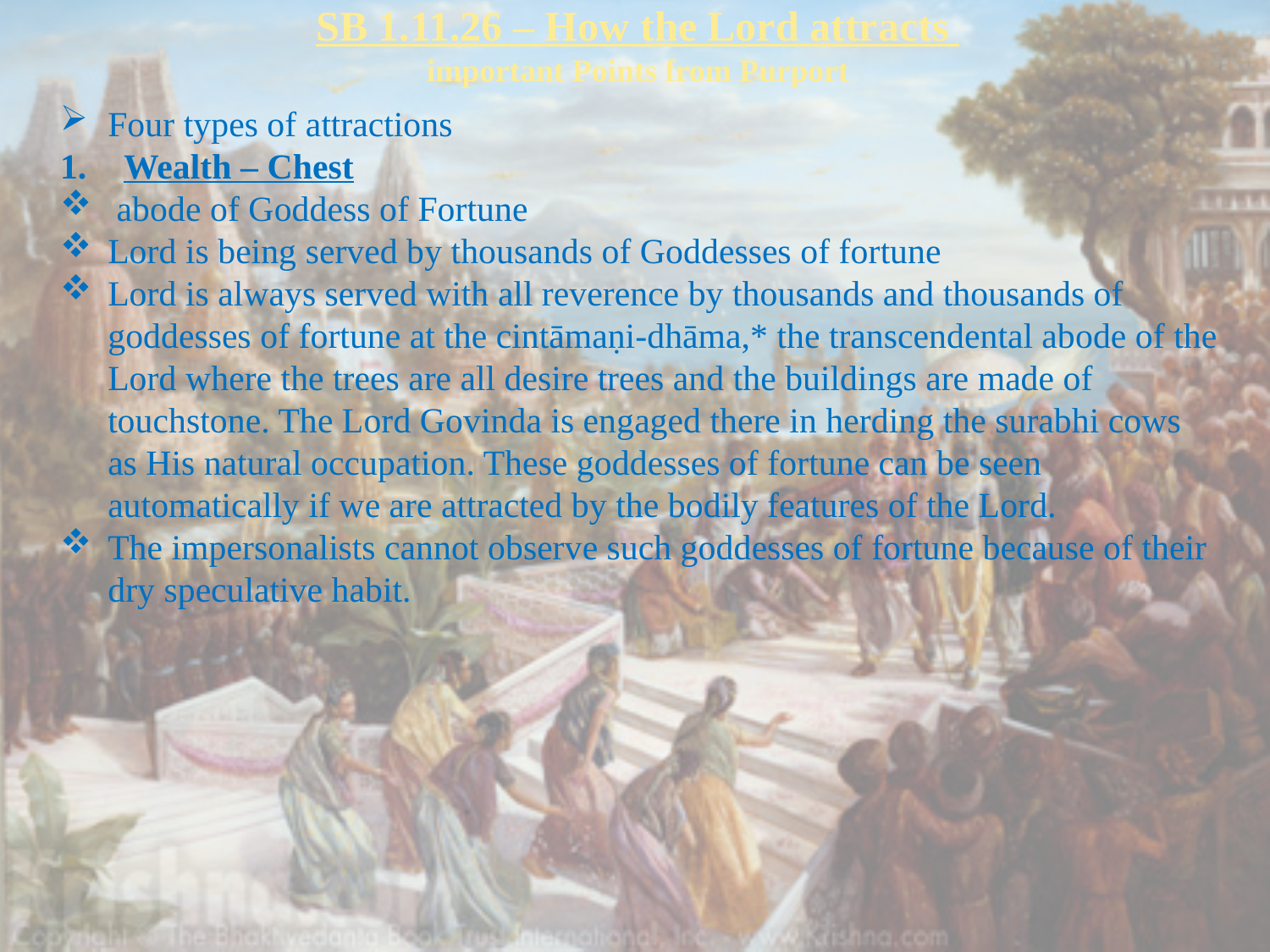

# SB 1.11.26 – How the Lord attracts important Points from Purport
Four types of attractions
Wealth – Chest
 abode of Goddess of Fortune
Lord is being served by thousands of Goddesses of fortune
Lord is always served with all reverence by thousands and thousands of goddesses of fortune at the cintāmaṇi-dhāma,* the transcendental abode of the Lord where the trees are all desire trees and the buildings are made of touchstone. The Lord Govinda is engaged there in herding the surabhi cows as His natural occupation. These goddesses of fortune can be seen automatically if we are attracted by the bodily features of the Lord.
The impersonalists cannot observe such goddesses of fortune because of their dry speculative habit.